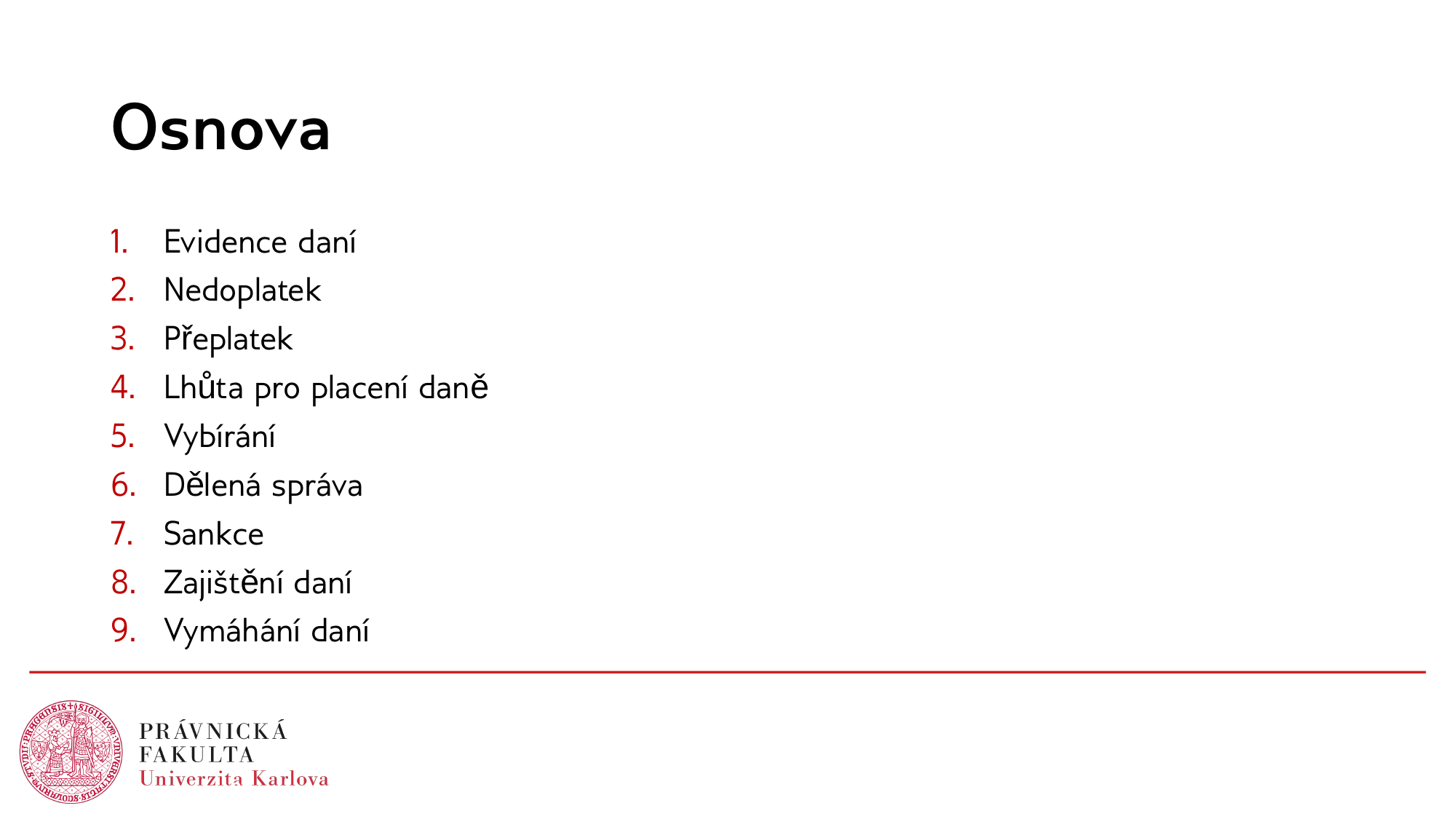

# Osnova
Evidence daní
Nedoplatek
Přeplatek
Lhůta pro placení daně
Vybírání
Dělená správa
Sankce
Zajištění daní
Vymáhání daní
2